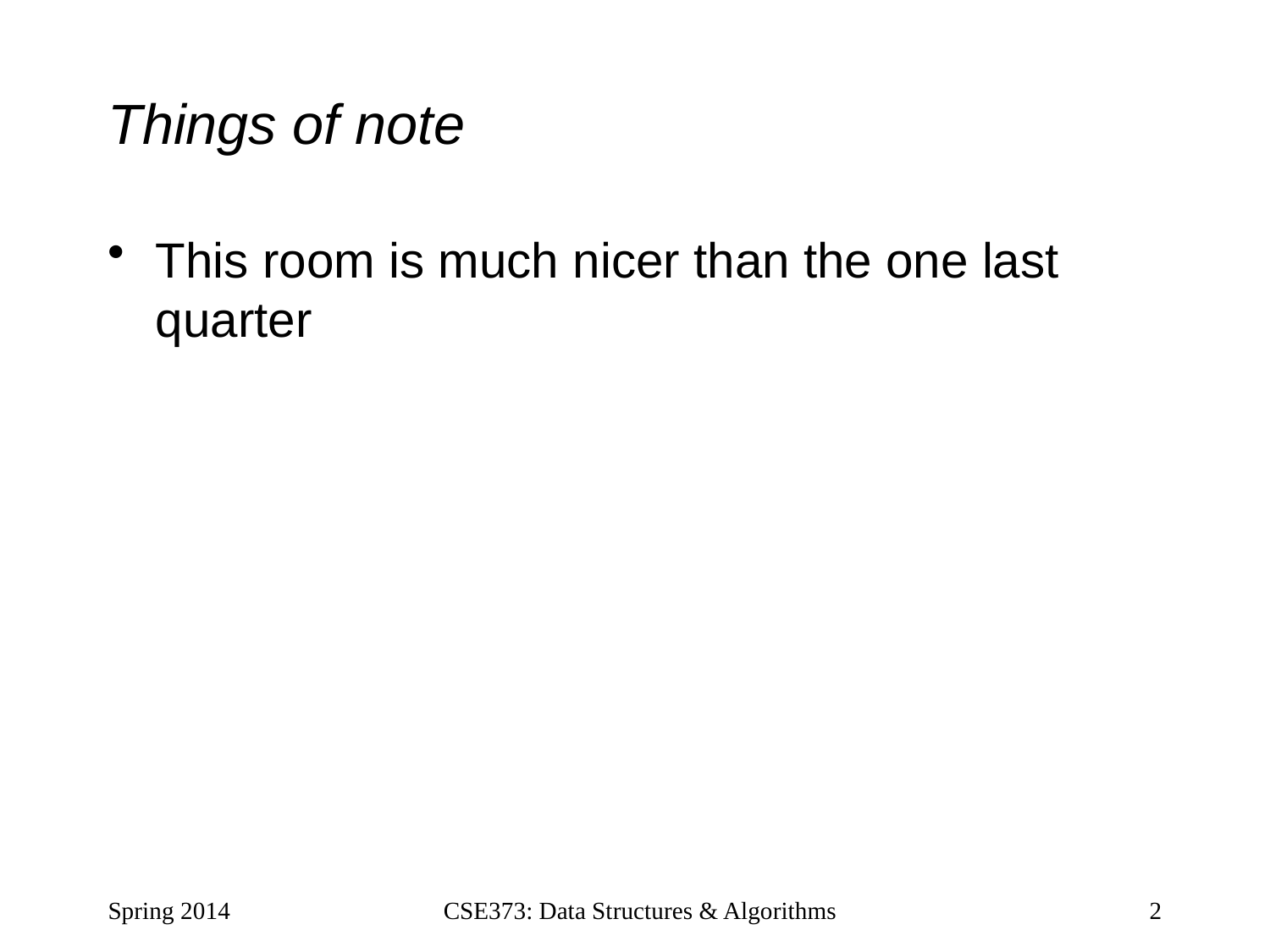

# Things of note
This room is much nicer than the one last quarter
Spring 2014
CSE373: Data Structures & Algorithms
2